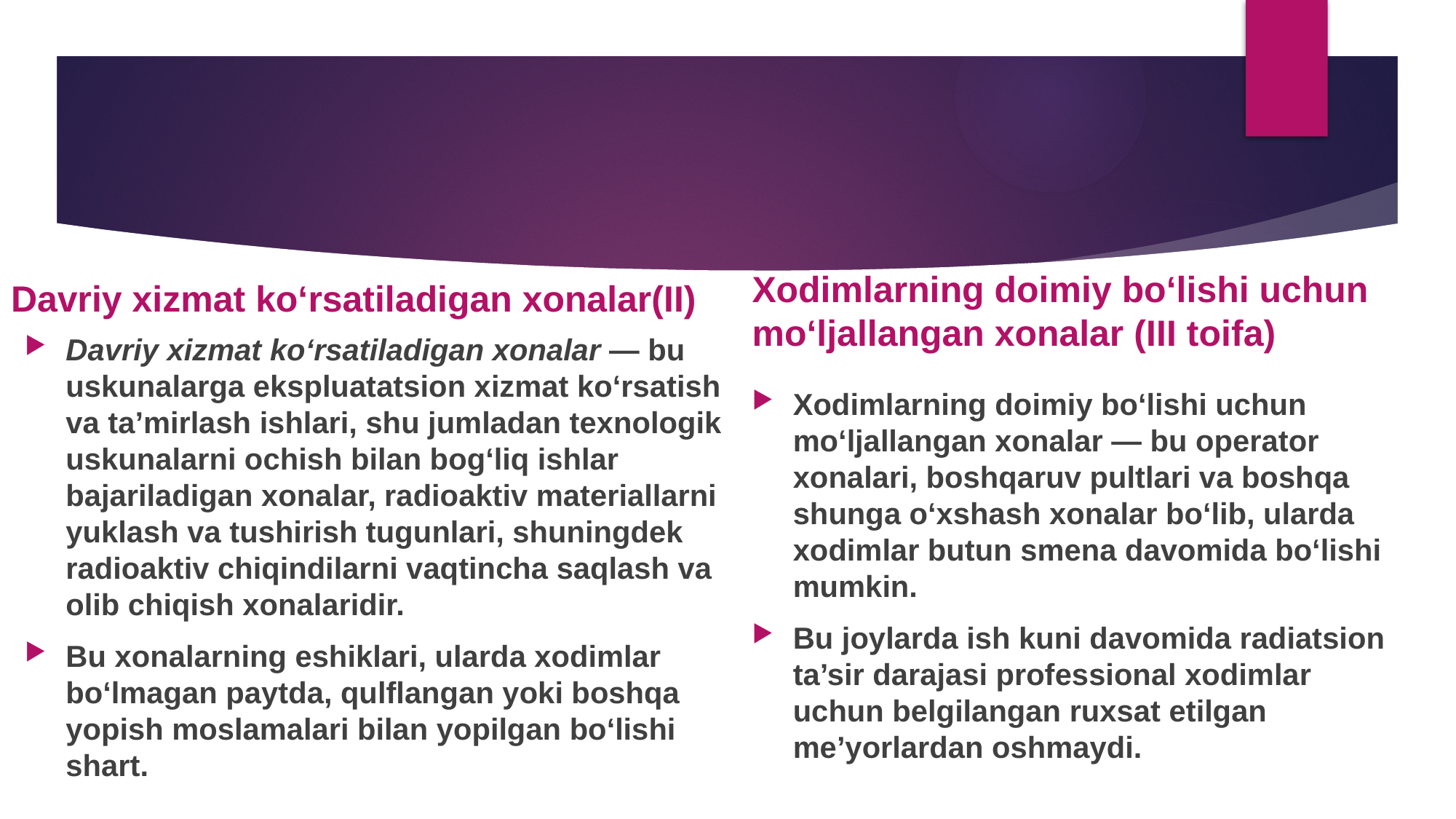

#
Davriy xizmat ko‘rsatiladigan xonalar(II)
Xodimlarning doimiy bo‘lishi uchun mo‘ljallangan xonalar (III toifa)
Davriy xizmat ko‘rsatiladigan xonalar — bu uskunalarga ekspluatatsion xizmat ko‘rsatish va ta’mirlash ishlari, shu jumladan texnologik uskunalarni ochish bilan bog‘liq ishlar bajariladigan xonalar, radioaktiv materiallarni yuklash va tushirish tugunlari, shuningdek radioaktiv chiqindilarni vaqtincha saqlash va olib chiqish xonalaridir.
Bu xonalarning eshiklari, ularda xodimlar bo‘lmagan paytda, qulflangan yoki boshqa yopish moslamalari bilan yopilgan bo‘lishi shart.
Xodimlarning doimiy bo‘lishi uchun mo‘ljallangan xonalar — bu operator xonalari, boshqaruv pultlari va boshqa shunga o‘xshash xonalar bo‘lib, ularda xodimlar butun smena davomida bo‘lishi mumkin.
Bu joylarda ish kuni davomida radiatsion ta’sir darajasi professional xodimlar uchun belgilangan ruxsat etilgan me’yorlardan oshmaydi.